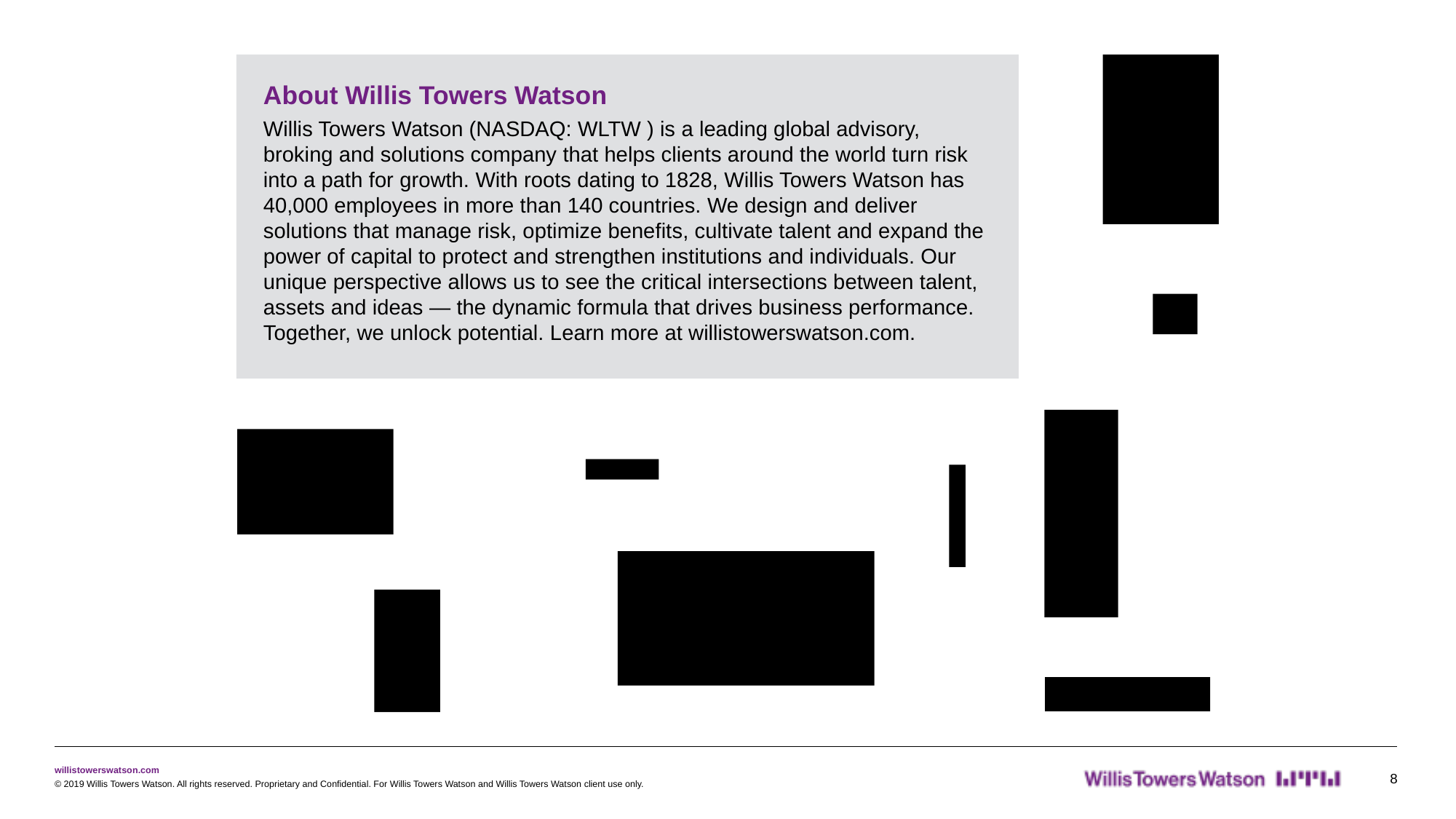

About Willis Towers Watson
Willis Towers Watson (NASDAQ: WLTW ) is a leading global advisory, broking and solutions company that helps clients around the world turn risk into a path for growth. With roots dating to 1828, Willis Towers Watson has 40,000 employees in more than 140 countries. We design and deliver solutions that manage risk, optimize benefits, cultivate talent and expand the power of capital to protect and strengthen institutions and individuals. Our unique perspective allows us to see the critical intersections between talent, assets and ideas — the dynamic formula that drives business performance. Together, we unlock potential. Learn more at willistowerswatson.com.
8
© 2019 Willis Towers Watson. All rights reserved. Proprietary and Confidential. For Willis Towers Watson and Willis Towers Watson client use only.